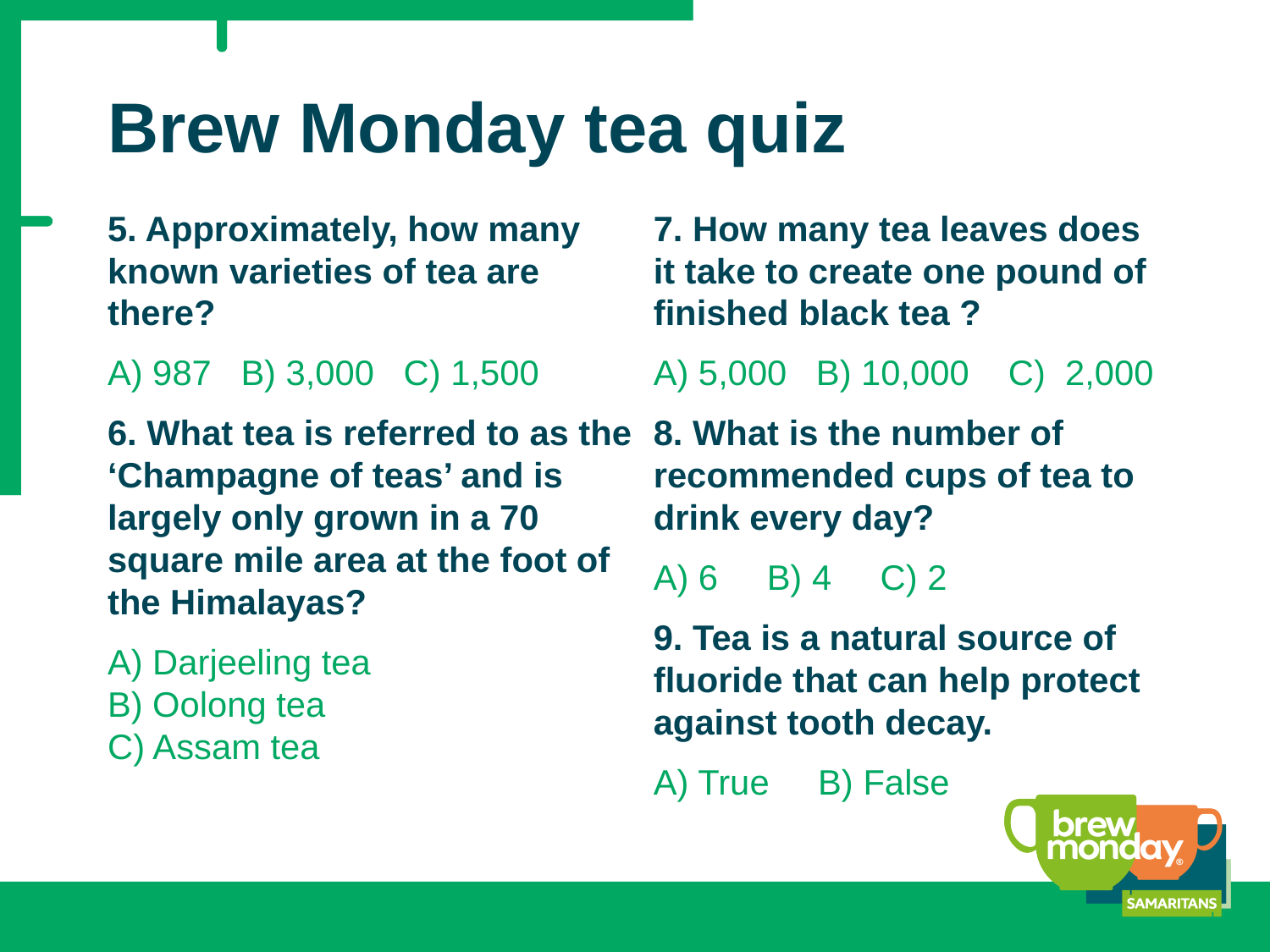

Brew Monday tea quiz
5. Approximately, how many known varieties of tea are there?
A) 987   B) 3,000   C) 1,500
6. What tea is referred to as the ‘Champagne of teas’ and is largely only grown in a 70 square mile area at the foot of the Himalayas?
A) Darjeeling tea
B) Oolong tea                      
C) Assam tea

7. How many tea leaves does
it take to create one pound of finished black tea ?
A) 5,000   B) 10,000    C)  2,000
8. What is the number of recommended cups of tea to drink every day?
A) 6     B) 4     C) 2
9. Tea is a natural source of fluoride that can help protect against tooth decay.
A) True     B) False